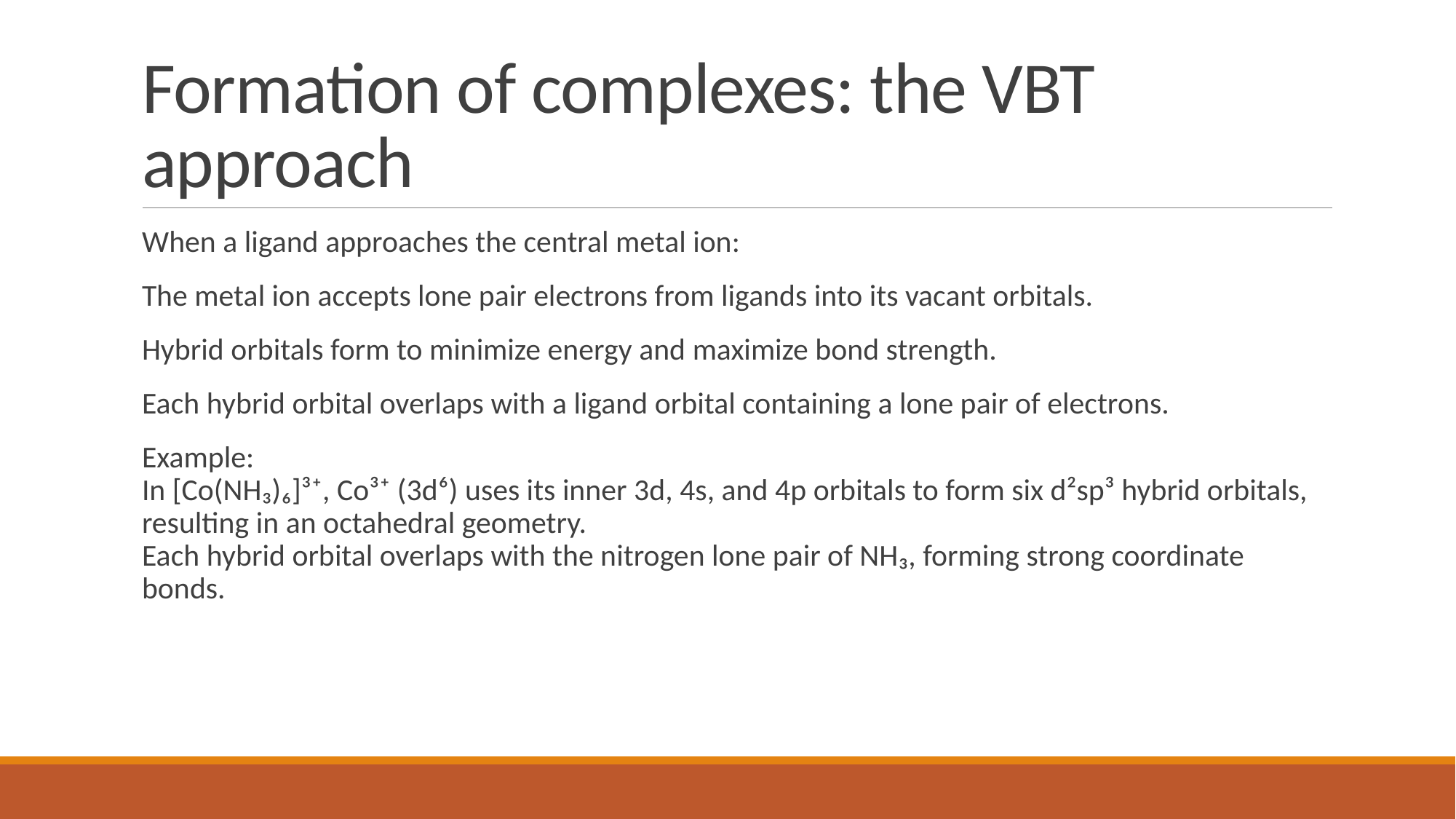

# Formation of complexes: the VBT approach
When a ligand approaches the central metal ion:
The metal ion accepts lone pair electrons from ligands into its vacant orbitals.
Hybrid orbitals form to minimize energy and maximize bond strength.
Each hybrid orbital overlaps with a ligand orbital containing a lone pair of electrons.
Example:
In [Co(NH₃)₆]³⁺, Co³⁺ (3d⁶) uses its inner 3d, 4s, and 4p orbitals to form six d²sp³ hybrid orbitals, resulting in an octahedral geometry.
Each hybrid orbital overlaps with the nitrogen lone pair of NH₃, forming strong coordinate bonds.